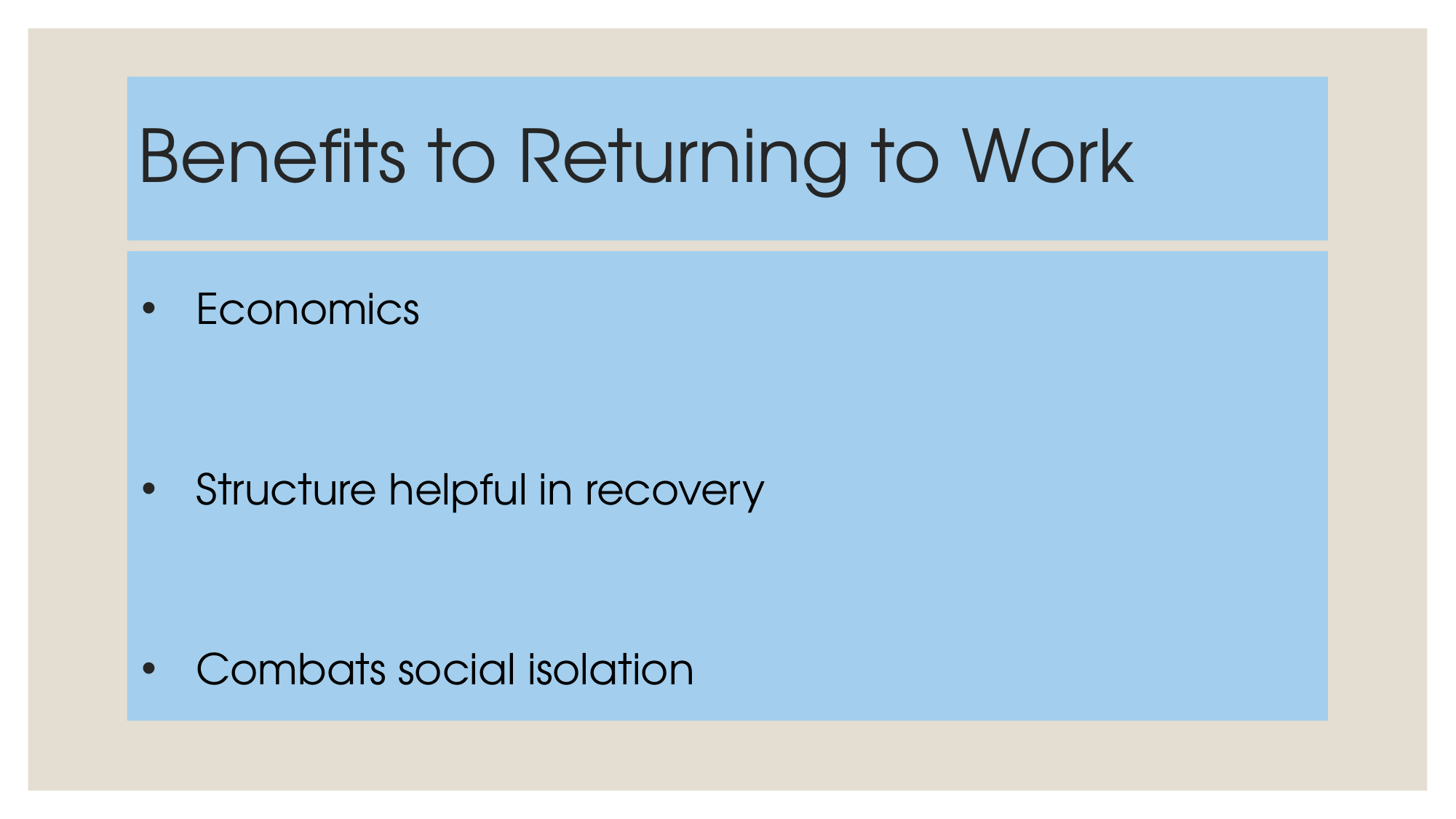

# Benefits to Returning to Work
Economics

Structure helpful in recovery

Combats social isolation